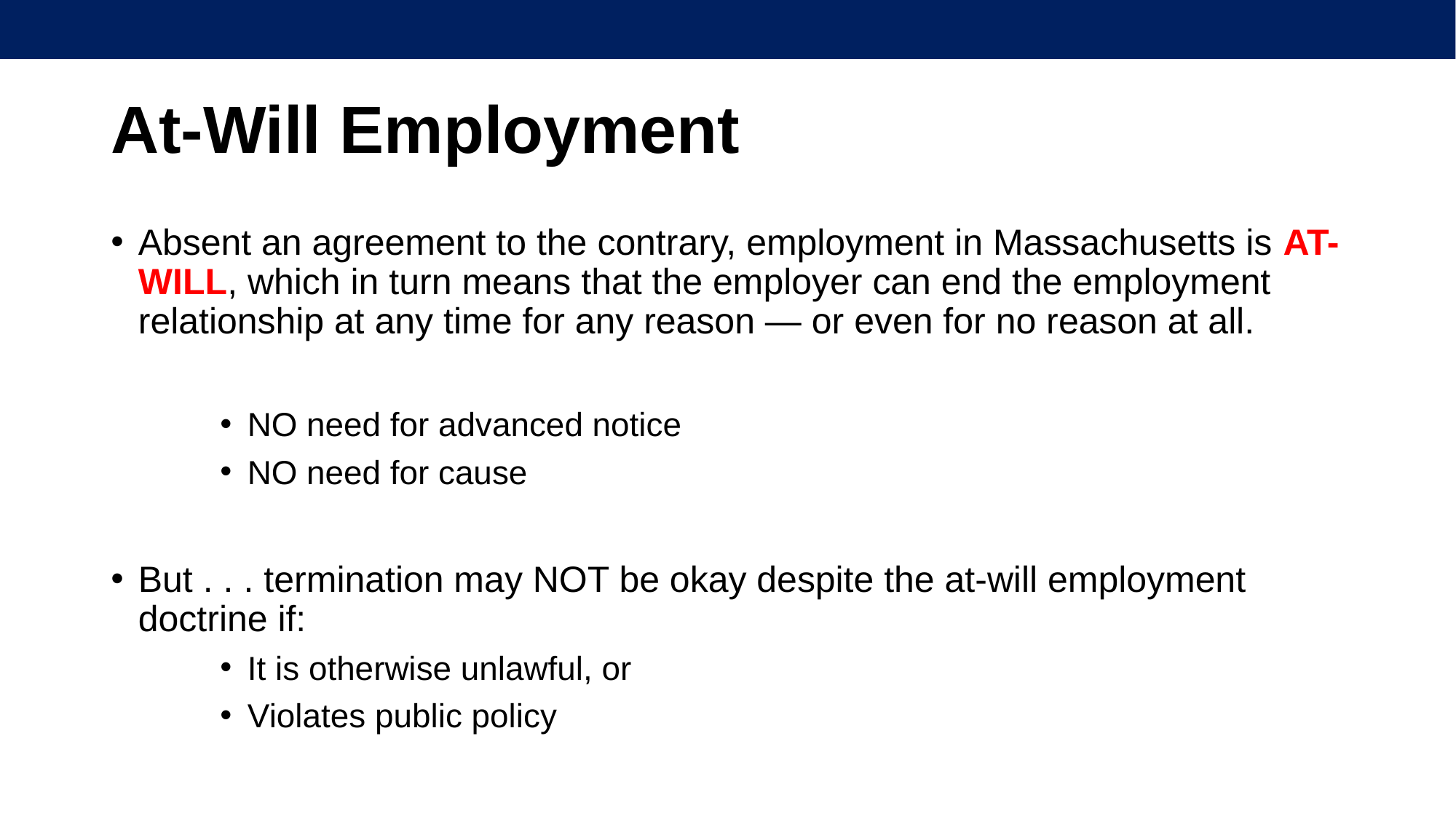

# At-Will Employment
Absent an agreement to the contrary, employment in Massachusetts is at-will, which in turn means that the employer can end the employment relationship at any time for any reason — or even for no reason at all.

NO need for advanced notice
NO need for cause

But . . . termination may NOT be okay despite the at-will employment doctrine if:
It is otherwise unlawful, or
Violates public policy